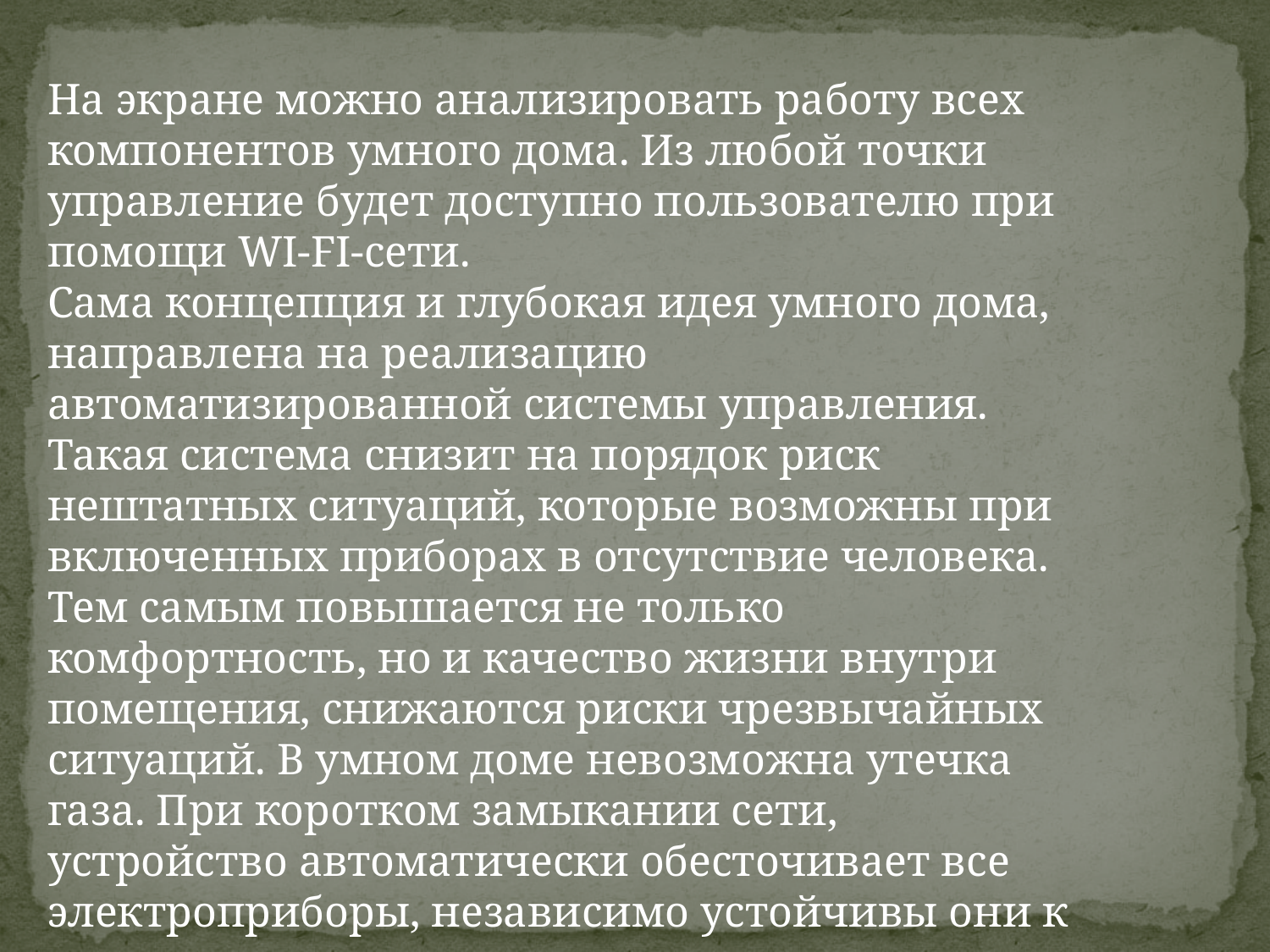

На экране можно анализировать работу всех компонентов умного дома. Из любой точки управление будет доступно пользователю при помощи WI-FI-сети.
Сама концепция и глубокая идея умного дома, направлена на реализацию автоматизированной системы управления. Такая система снизит на порядок риск нештатных ситуаций, которые возможны при включенных приборах в отсутствие человека. Тем самым повышается не только комфортность, но и качество жизни внутри помещения, снижаются риски чрезвычайных ситуаций. В умном доме невозможна утечка газа. При коротком замыкании сети, устройство автоматически обесточивает все электроприборы, независимо устойчивы они к перепадам в сети или нет.